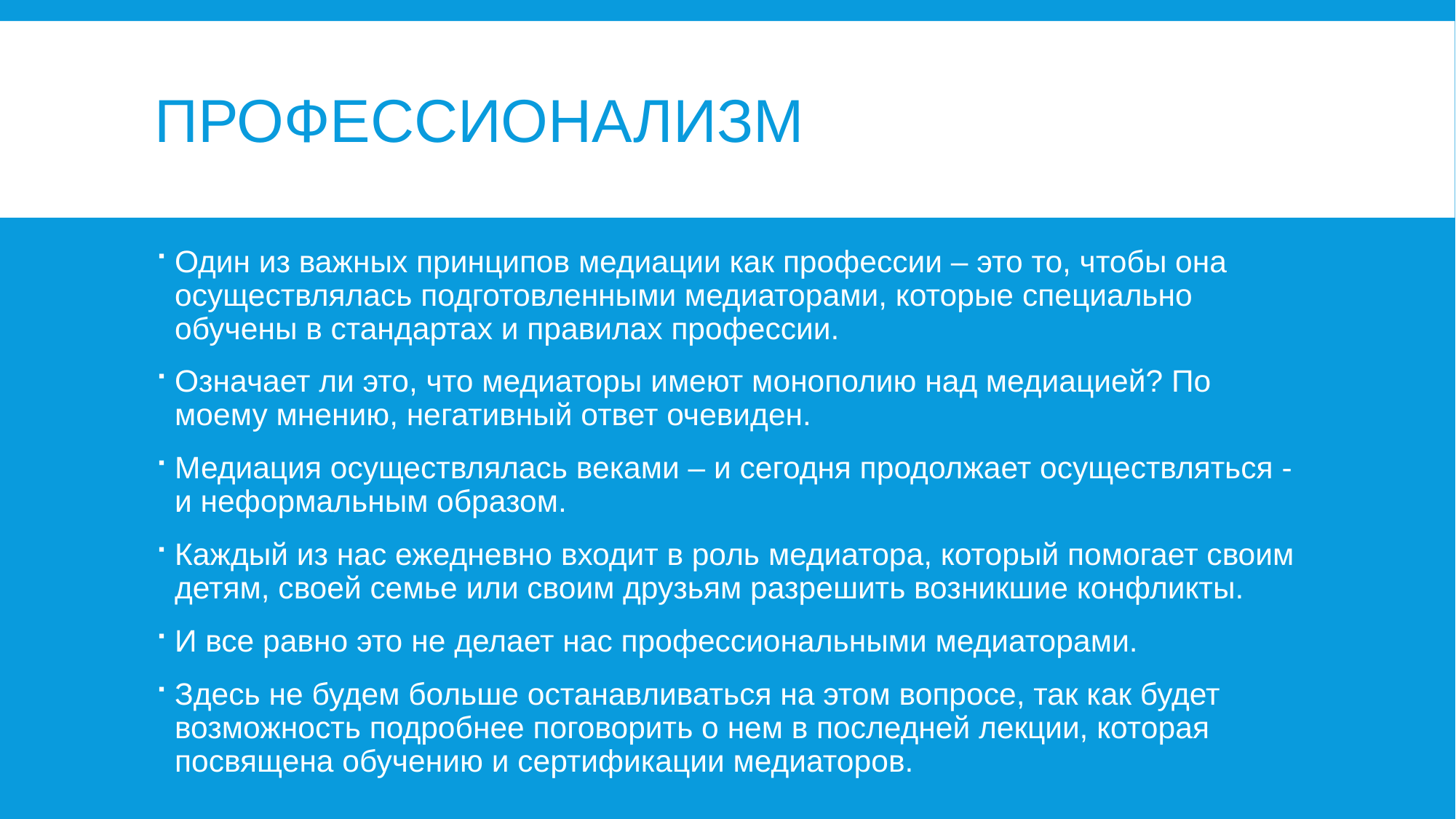

# Профессионализм
Один из важных принципов медиации как профессии – это то, чтобы она осуществлялась подготовленными медиаторами, которые специально обучены в стандартах и правилах профессии.
Означает ли это, что медиаторы имеют монополию над медиацией? По моему мнению, негативный ответ очевиден.
Медиация осуществлялась веками – и сегодня продолжает осуществляться - и неформальным образом.
Каждый из нас ежедневно входит в роль медиатора, который помогает своим детям, своей семье или своим друзьям разрешить возникшие конфликты.
И все равно это не делает нас профессиональными медиаторами.
Здесь не будем больше останавливаться на этом вопросе, так как будет возможность подробнее поговорить о нем в последней лекции, которая посвящена обучению и сертификации медиаторов.